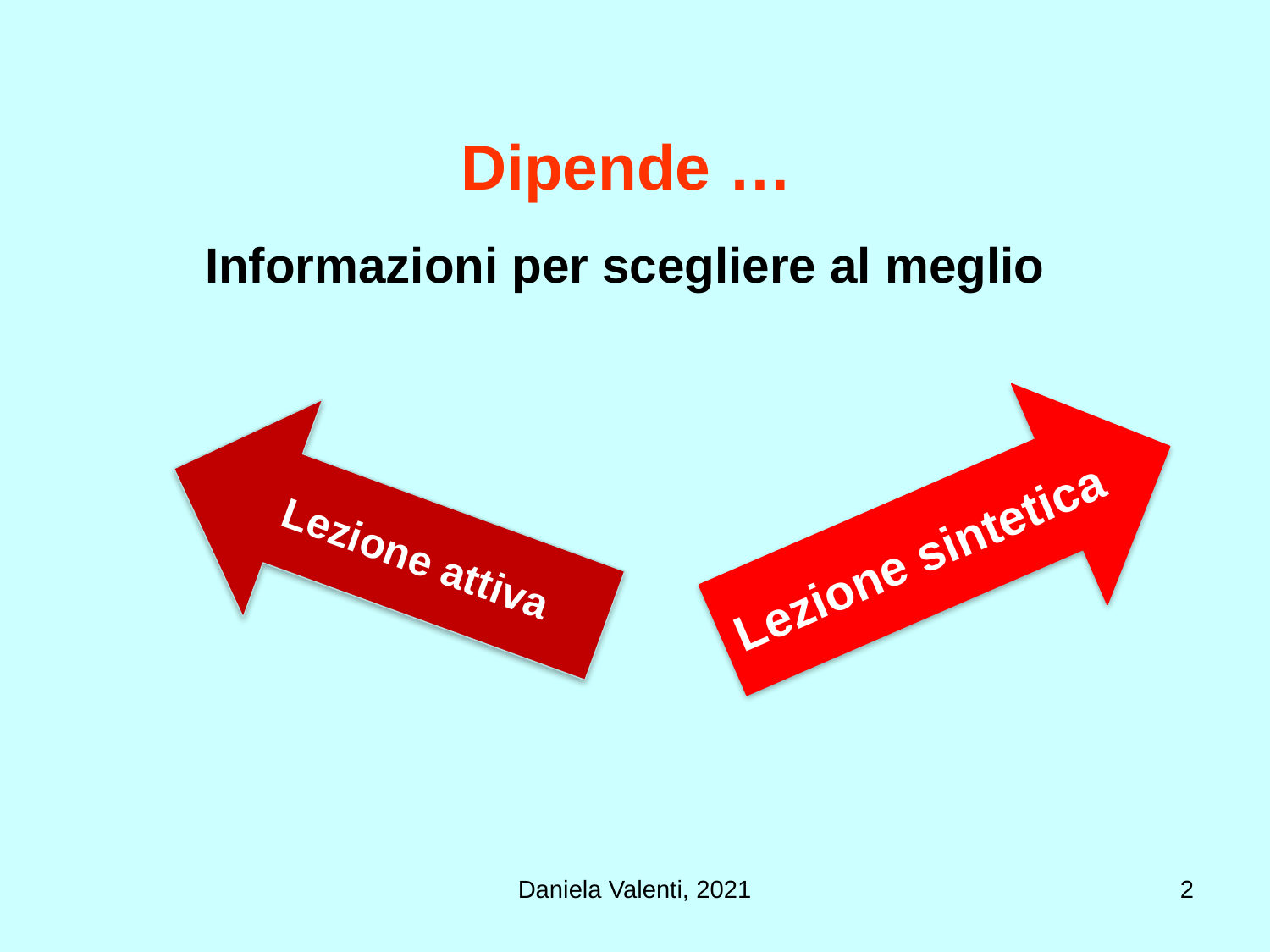

# Dipende …
Informazioni per scegliere al meglio
Lezione sintetica
Lezione attiva
Daniela Valenti, 2021
2